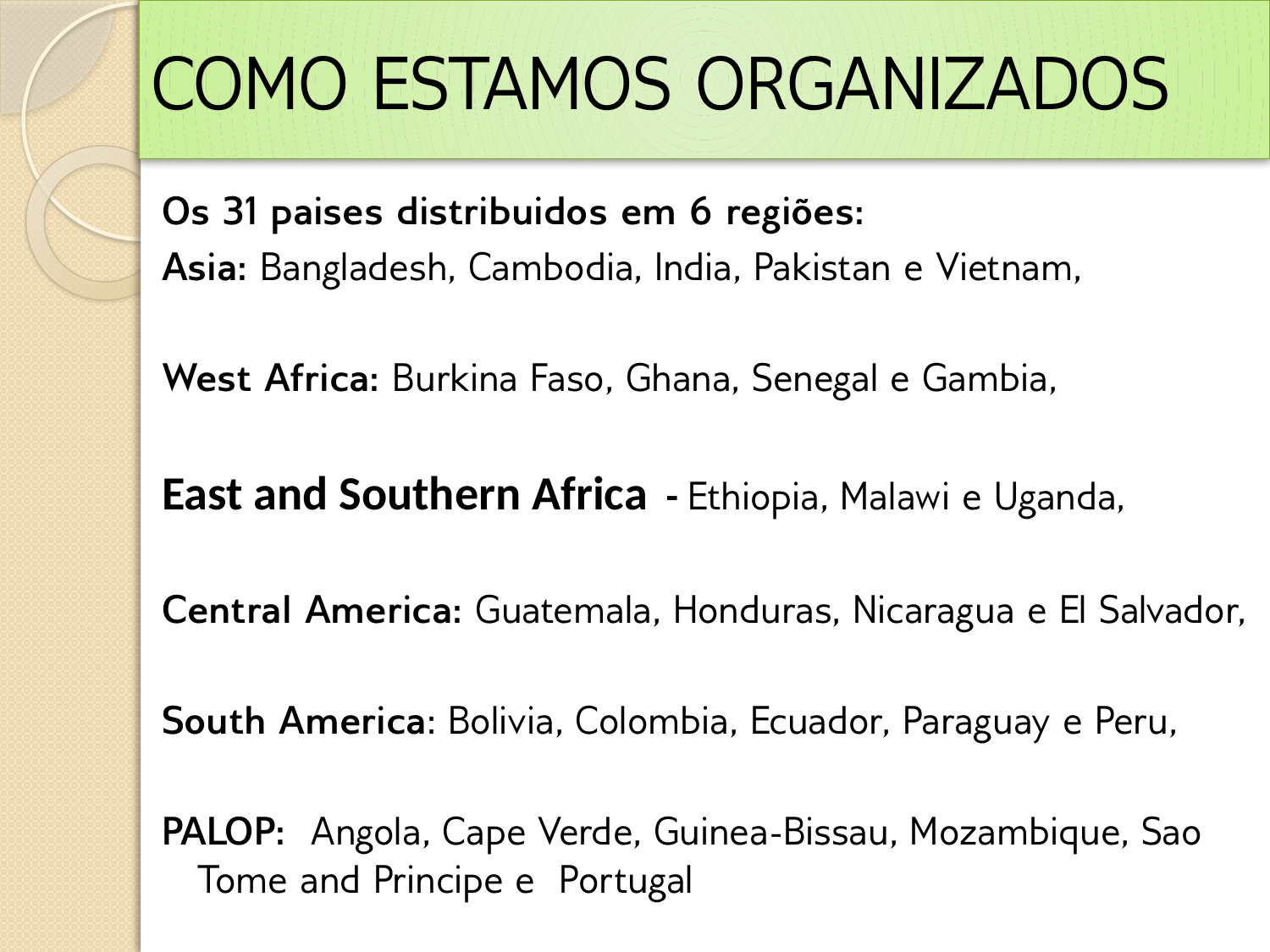

# COMO ESTAMOS ORGANIZADOS
Os 31 paises distribuidos em 6 regiões:
Asia: Bangladesh, Cambodia, India, Pakistan e Vietnam,

West Africa: Burkina Faso, Ghana, Senegal e Gambia,

East and Southern Africa  - Ethiopia, Malawi e Uganda,

Central America: Guatemala, Honduras, Nicaragua e El Salvador,

South America: Bolivia, Colombia, Ecuador, Paraguay e Peru,

PALOP:  Angola, Cape Verde, Guinea-Bissau, Mozambique, Sao Tome and Principe e  Portugal